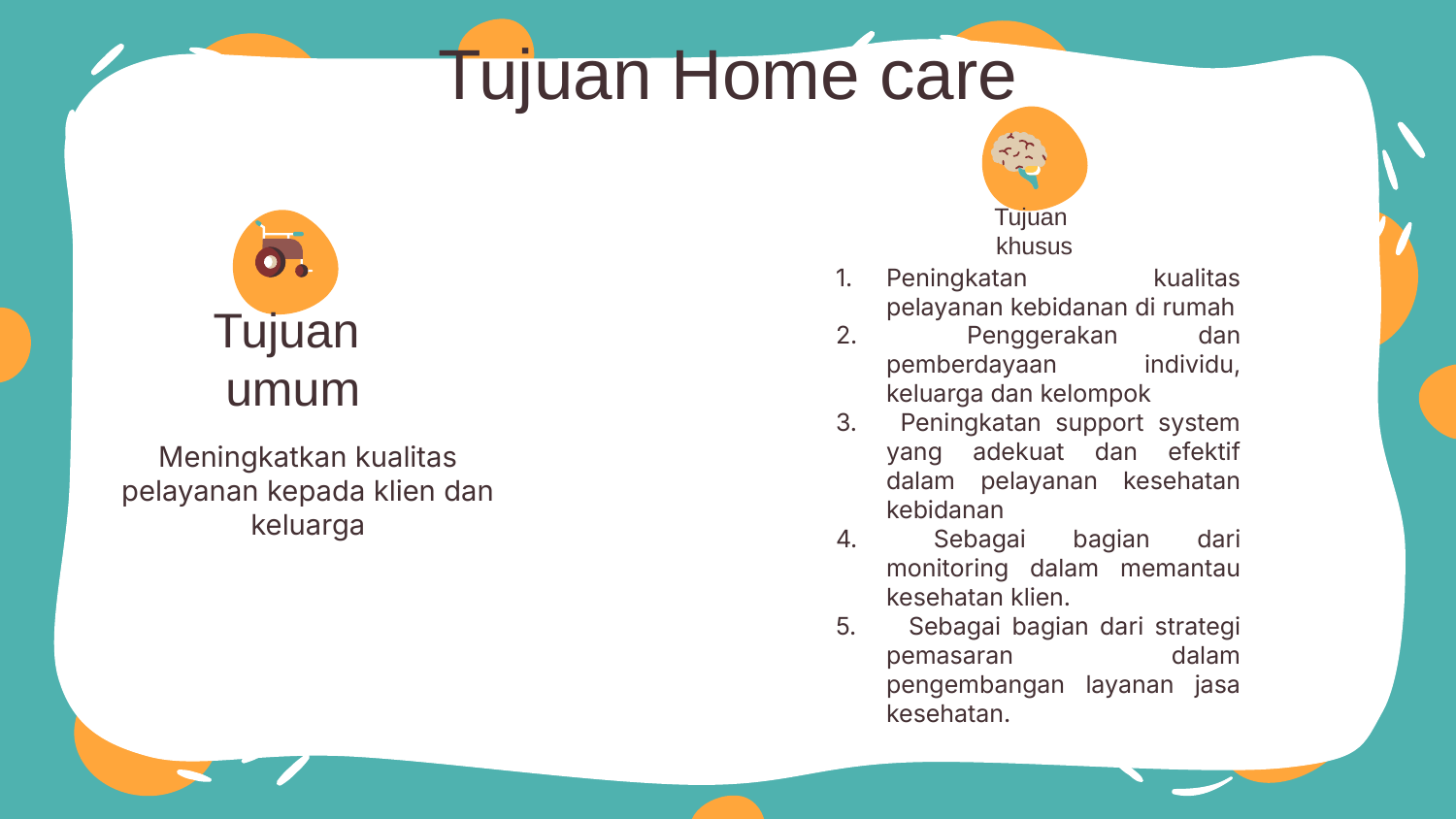

# Tujuan Home care

Tujuan
khusus

Peningkatan kualitas pelayanan kebidanan di rumah
 Penggerakan dan pemberdayaan individu, keluarga dan kelompok
 Peningkatan support system yang adekuat dan efektif dalam pelayanan kesehatan kebidanan
 Sebagai bagian dari monitoring dalam memantau kesehatan klien.
  Sebagai bagian dari strategi pemasaran dalam pengembangan layanan jasa kesehatan.
Tujuan
umum
Meningkatkan kualitas pelayanan kepada klien dan keluarga